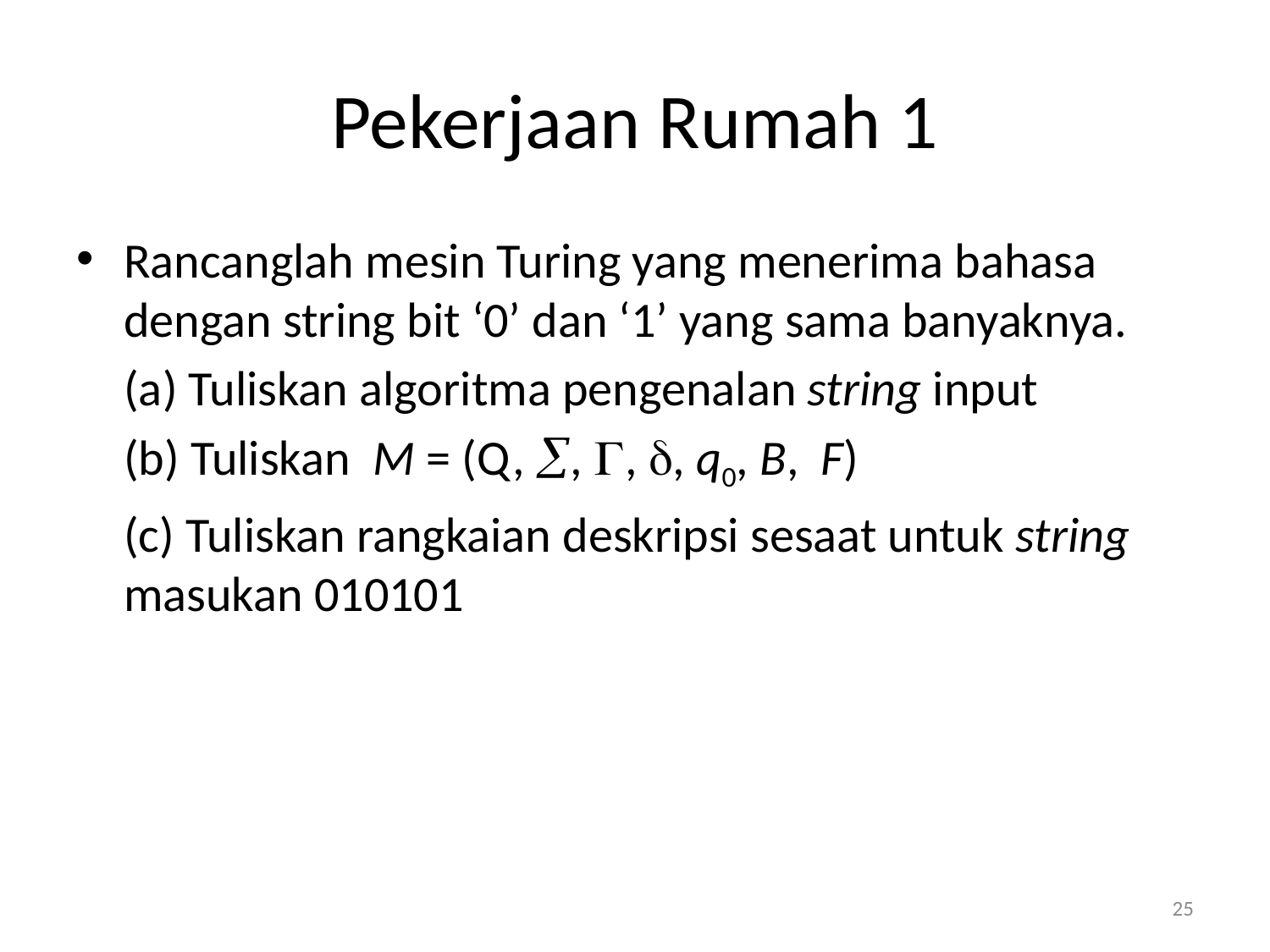

# Pekerjaan Rumah 1
Rancanglah mesin Turing yang menerima bahasa dengan string bit ‘0’ dan ‘1’ yang sama banyaknya.
	(a) Tuliskan algoritma pengenalan string input
	(b) Tuliskan  M = (Q, ∑, Γ, δ, q0, B,  F)
	(c) Tuliskan rangkaian deskripsi sesaat untuk string masukan 010101
25